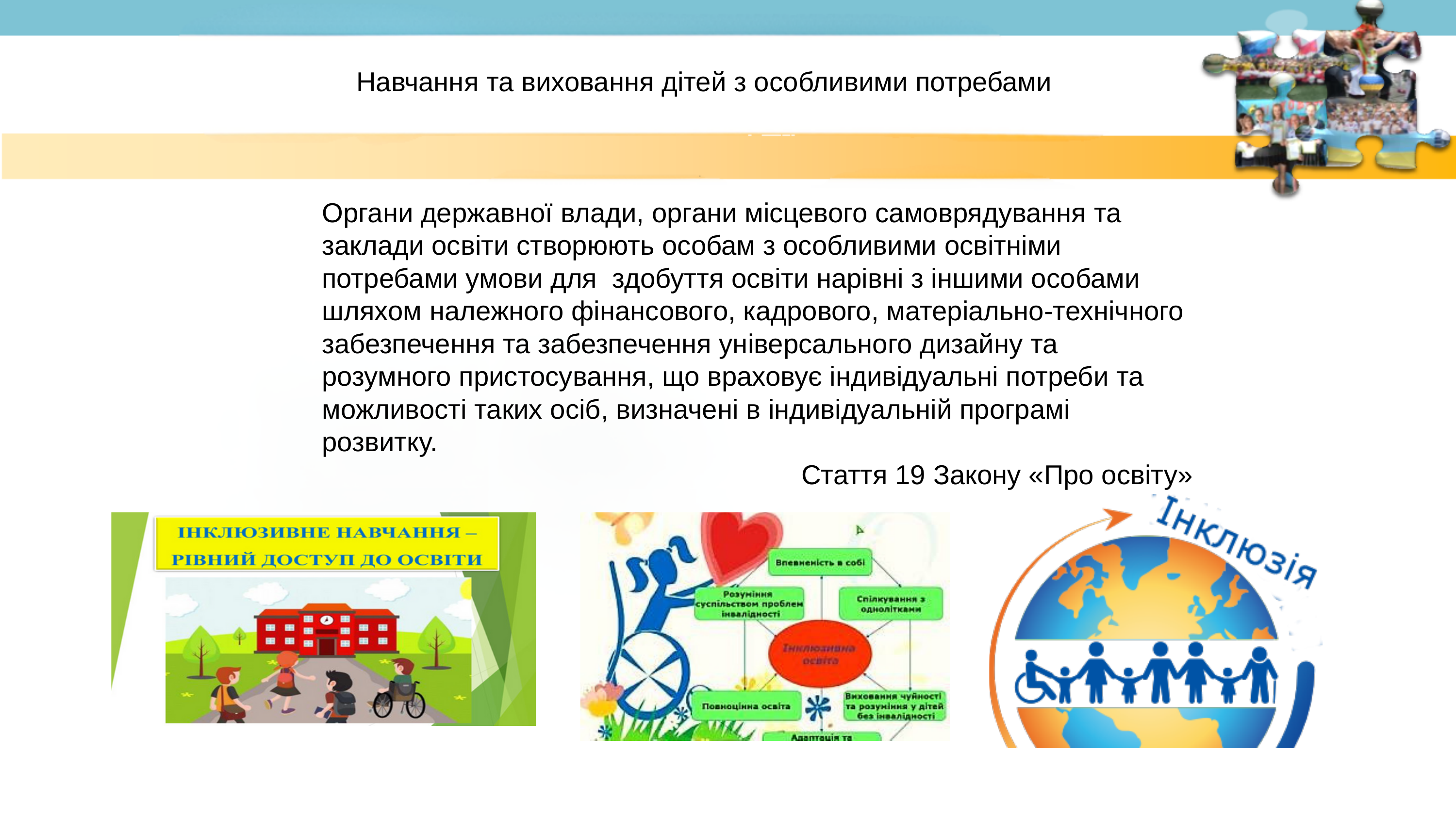

Навчання та виховання дітей з особливими потребами
Органи державної влади, органи місцевого самоврядування та
заклади освіти створюють особам з особливими освітніми потребами умови для  здобуття освіти нарівні з іншими особами шляхом належного фінансового, кадрового, матеріально-технічного забезпечення та забезпечення універсального дизайну та розумного пристосування, що враховує індивідуальні потреби та можливості таких осіб, визначені в індивідуальній програмі розвитку.
Стаття 19 Закону «Про освіту»